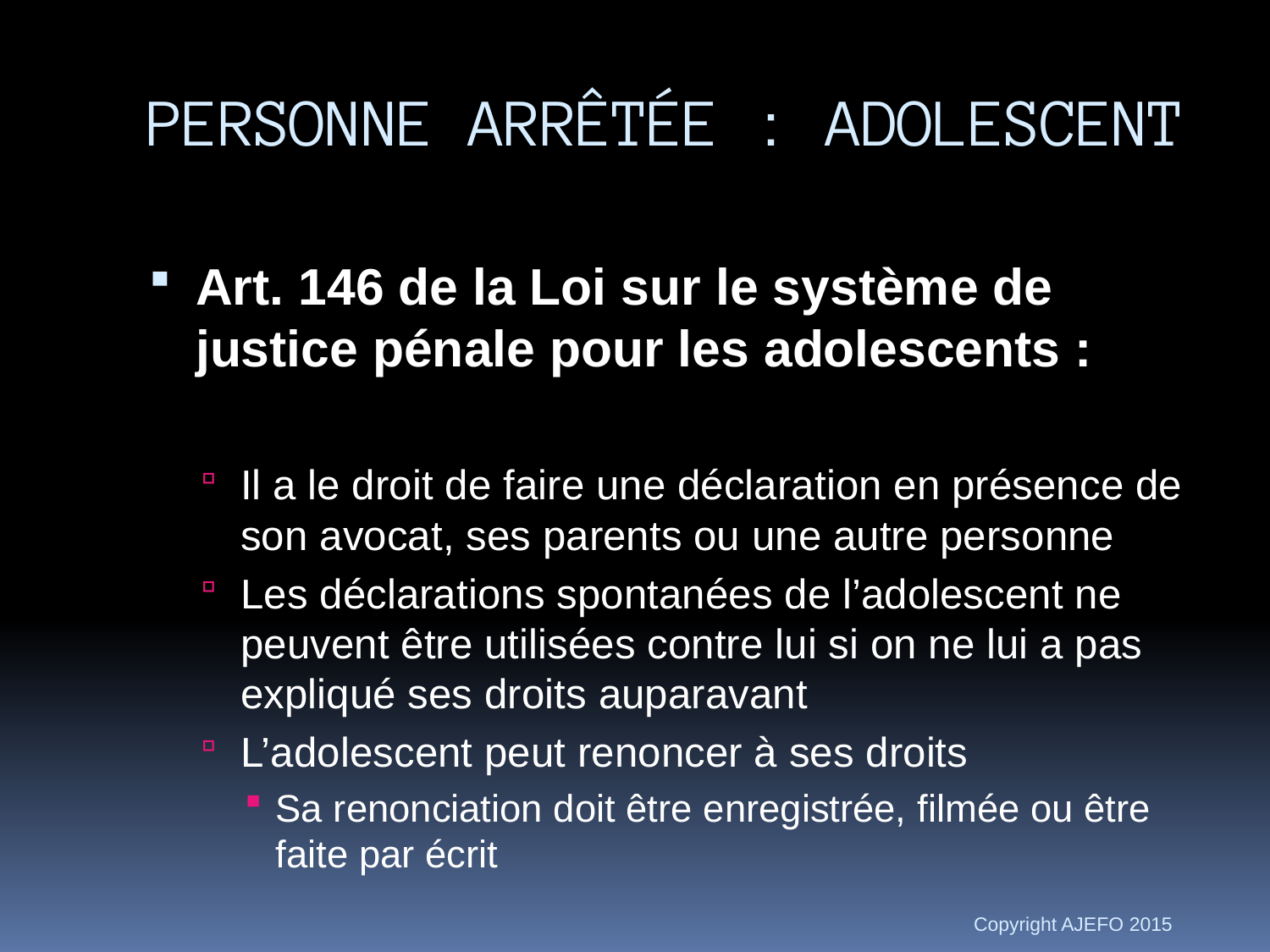

# PERSONNE ARRÊTÉE : ADOLESCENT
Art. 146 de la Loi sur le système de justice pénale pour les adolescents :

Il a le droit de faire une déclaration en présence de son avocat, ses parents ou une autre personne
Les déclarations spontanées de l’adolescent ne peuvent être utilisées contre lui si on ne lui a pas expliqué ses droits auparavant
L’adolescent peut renoncer à ses droits
Sa renonciation doit être enregistrée, filmée ou être faite par écrit

Copyright AJEFO 2015
26